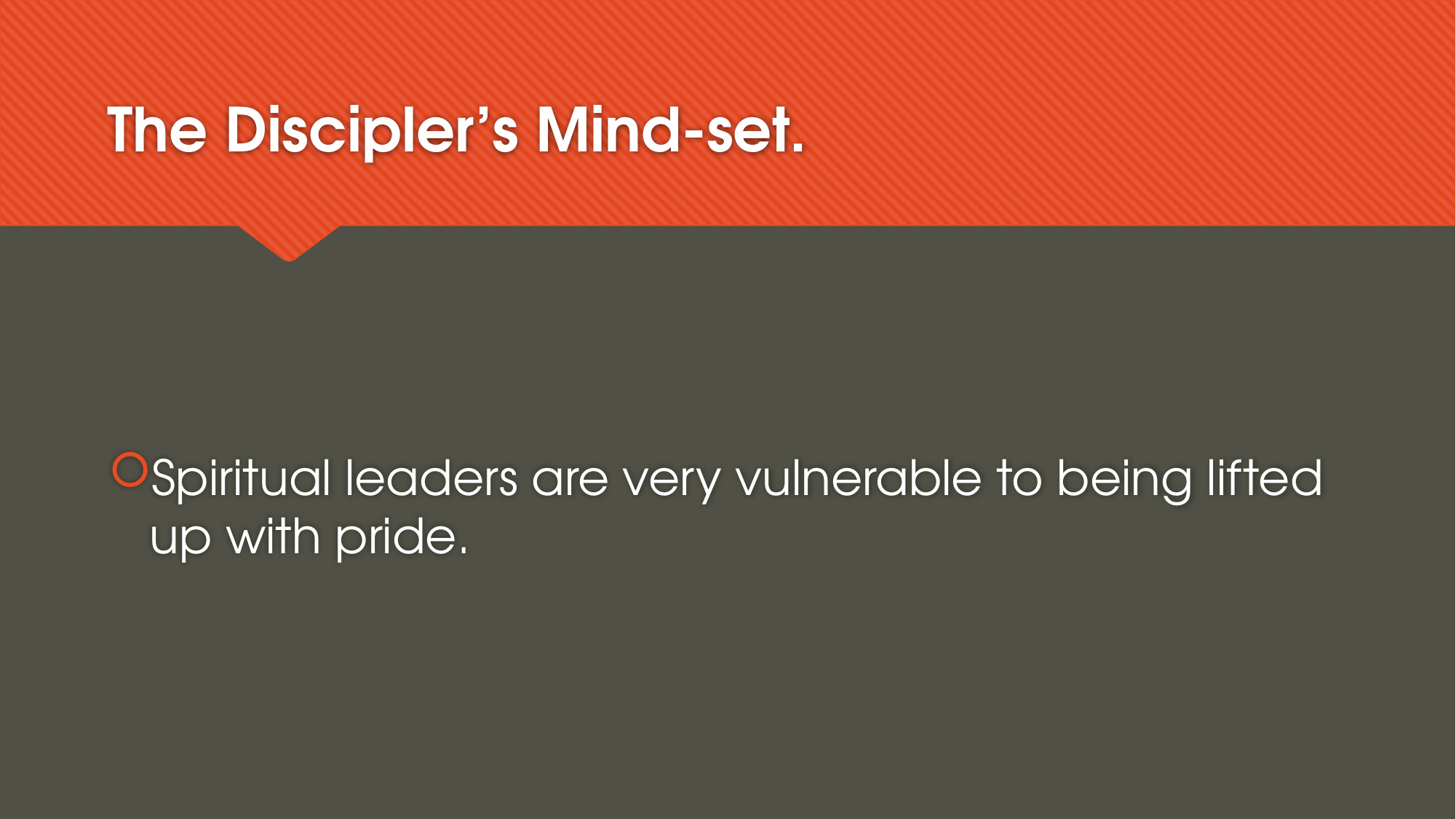

# The Discipler’s Mind-set.
Spiritual leaders are very vulnerable to being lifted up with pride.